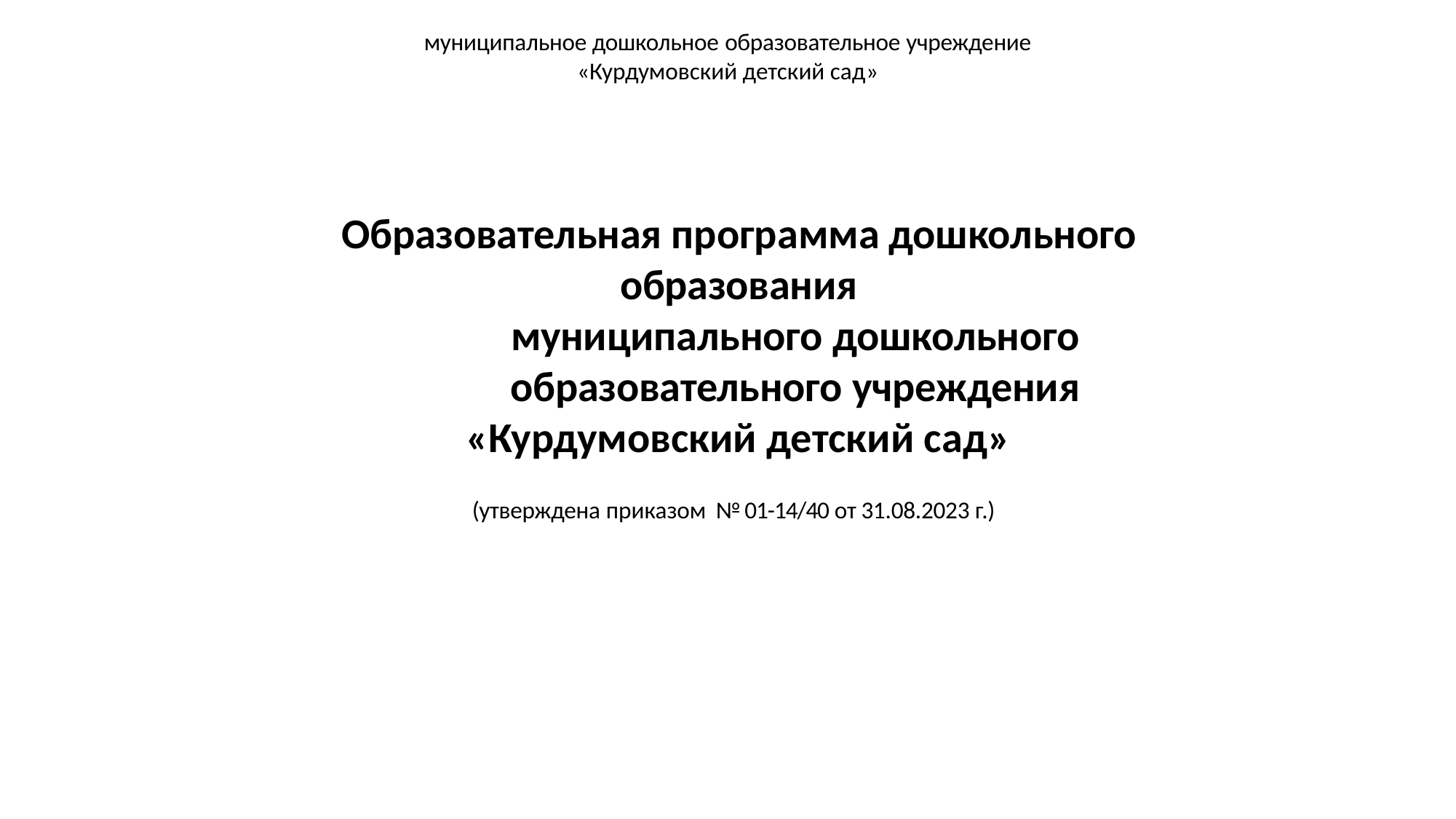

муниципальное дошкольное образовательное учреждение
«Курдумовский детский сад»
Образовательная программа дошкольного образования
муниципального дошкольного образовательного учреждения
«Курдумовский детский сад»
(утверждена приказом  № 01-14/40 от 31.08.2023 г.)